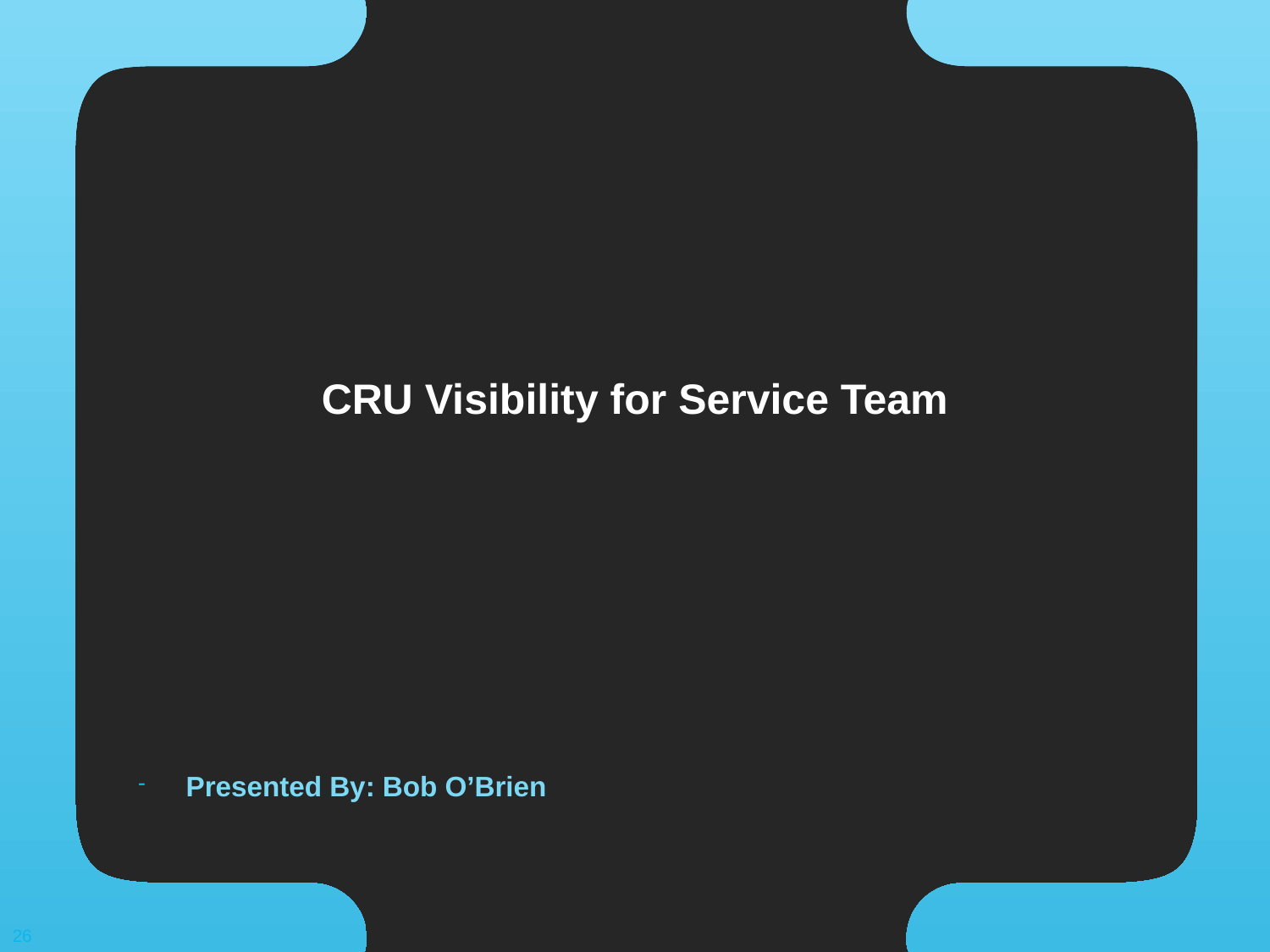

# CRU Visibility for Service Team
Presented By: Bob O’Brien
26